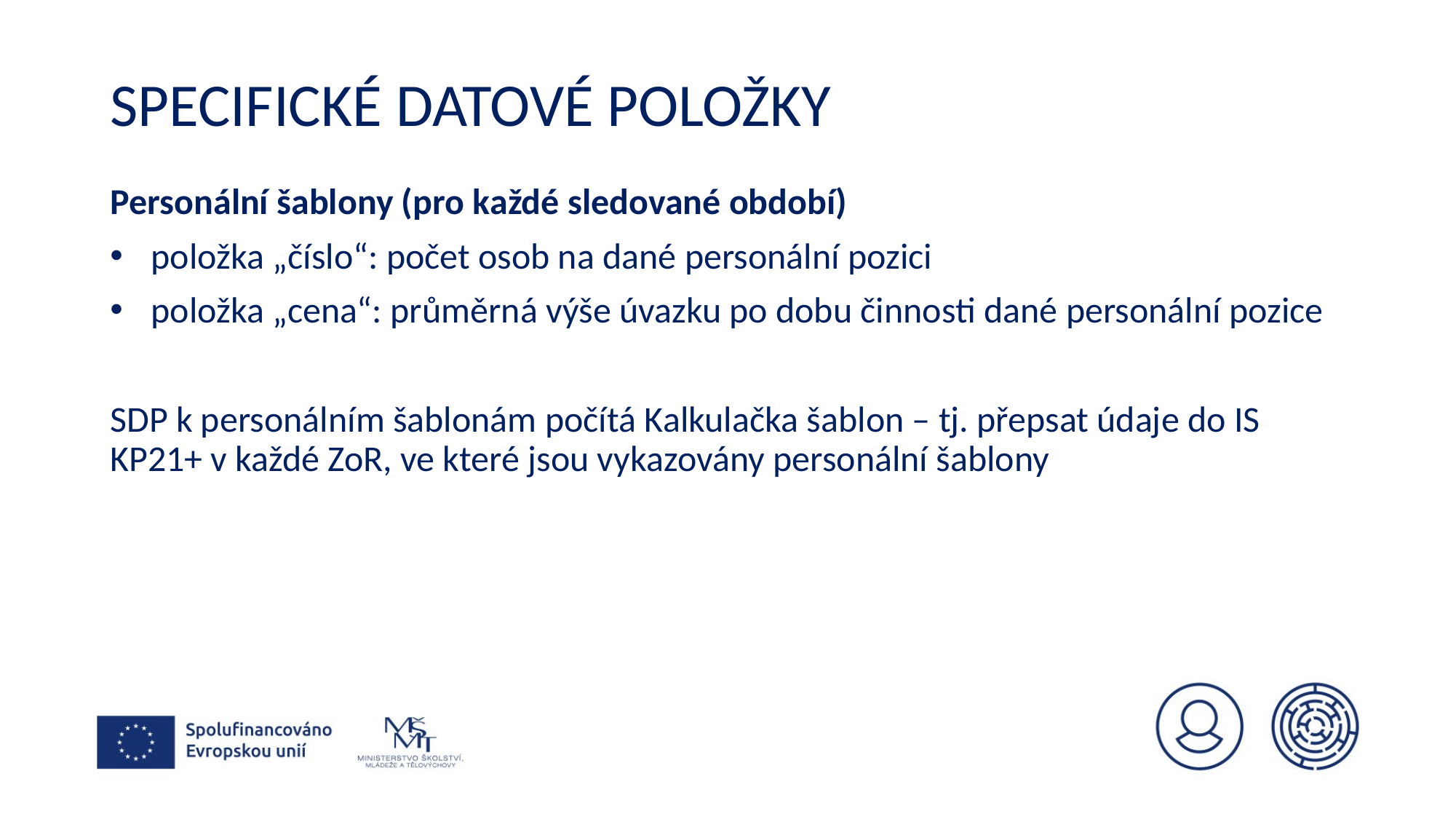

# Specifické datové položky
Personální šablony (pro každé sledované období)
položka „číslo“: počet osob na dané personální pozici
položka „cena“: průměrná výše úvazku po dobu činnosti dané personální pozice

SDP k personálním šablonám počítá Kalkulačka šablon – tj. přepsat údaje do IS KP21+ v každé ZoR, ve které jsou vykazovány personální šablony